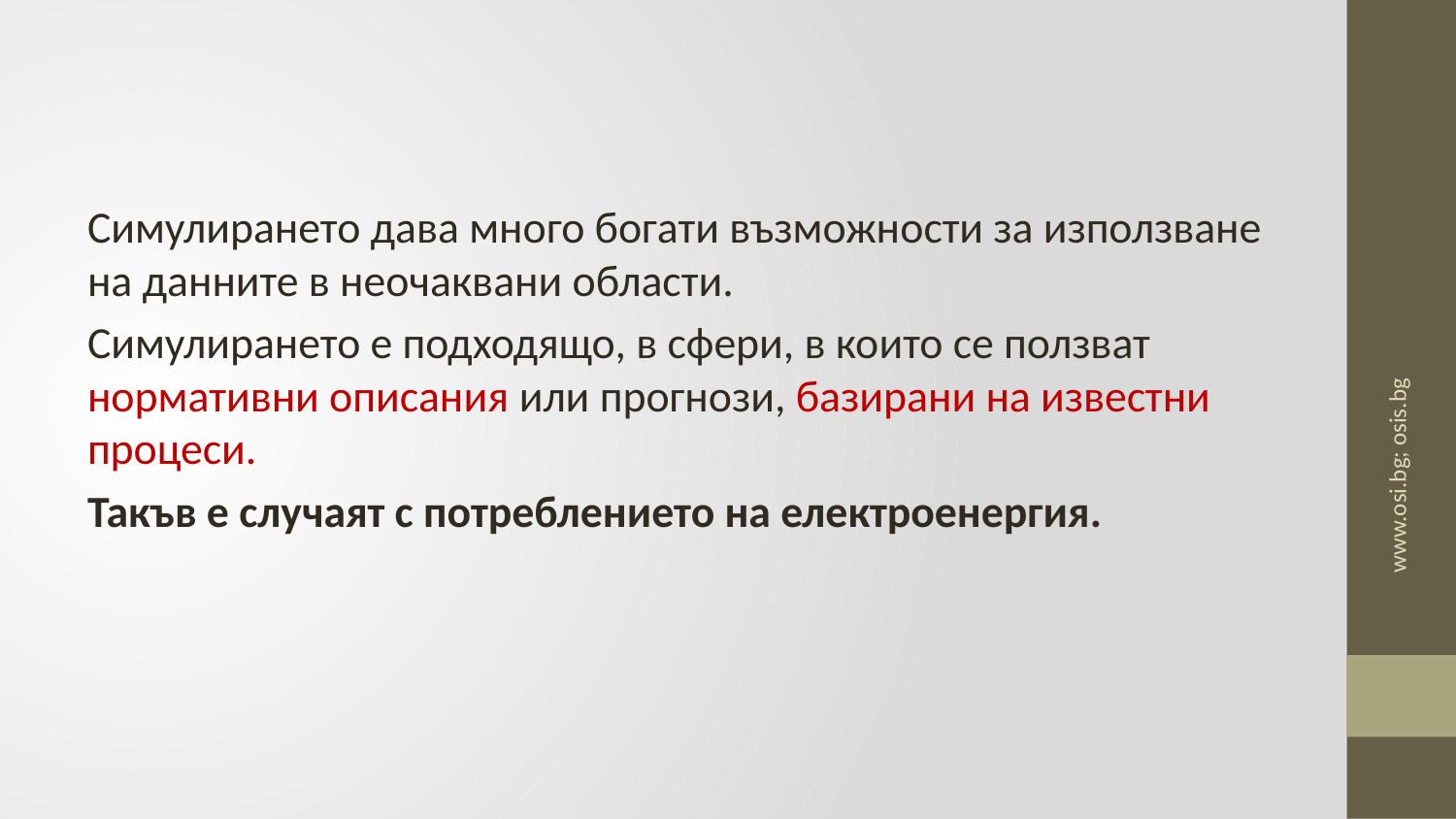

Симулирането дава много богати възможности за използване на данните в неочаквани области.
Симулирането е подходящо, в сфери, в които се ползват нормативни описания или прогнози, базирани на известни процеси.
Такъв е случаят с потреблението на електроенергия.
www.osi.bg; osis.bg